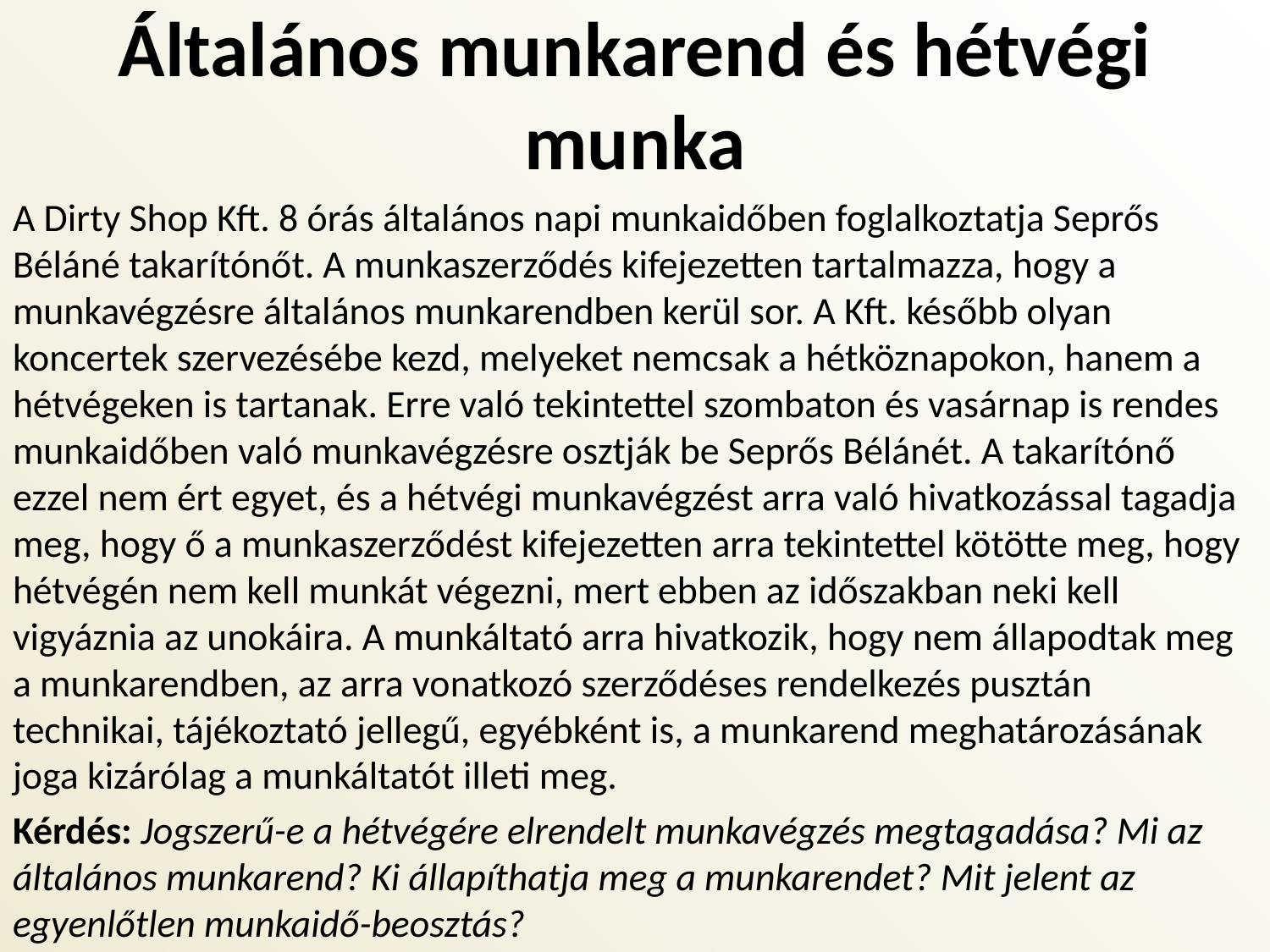

# Általános munkarend és hétvégi munka
A Dirty Shop Kft. 8 órás általános napi munkaidőben foglalkoztatja Seprős Béláné takarítónőt. A munkaszerződés kifejezetten tartalmazza, hogy a munkavégzésre általános munkarendben kerül sor. A Kft. később olyan koncertek szervezésébe kezd, melyeket nemcsak a hétköznapokon, hanem a hétvégeken is tartanak. Erre való tekintettel szombaton és vasárnap is rendes munkaidőben való munkavégzésre osztják be Seprős Bélánét. A takarítónő ezzel nem ért egyet, és a hétvégi munkavégzést arra való hivatkozással tagadja meg, hogy ő a munkaszerződést kifejezetten arra tekintettel kötötte meg, hogy hétvégén nem kell munkát végezni, mert ebben az időszakban neki kell vigyáznia az unokáira. A munkáltató arra hivatkozik, hogy nem állapodtak meg a munkarendben, az arra vonatkozó szerződéses rendelkezés pusztán technikai, tájékoztató jellegű, egyébként is, a munkarend meghatározásának joga kizárólag a munkáltatót illeti meg.
Kérdés: Jogszerű-e a hétvégére elrendelt munkavégzés megtagadása? Mi az általános munkarend? Ki állapíthatja meg a munkarendet? Mit jelent az egyenlőtlen munkaidő-beosztás?